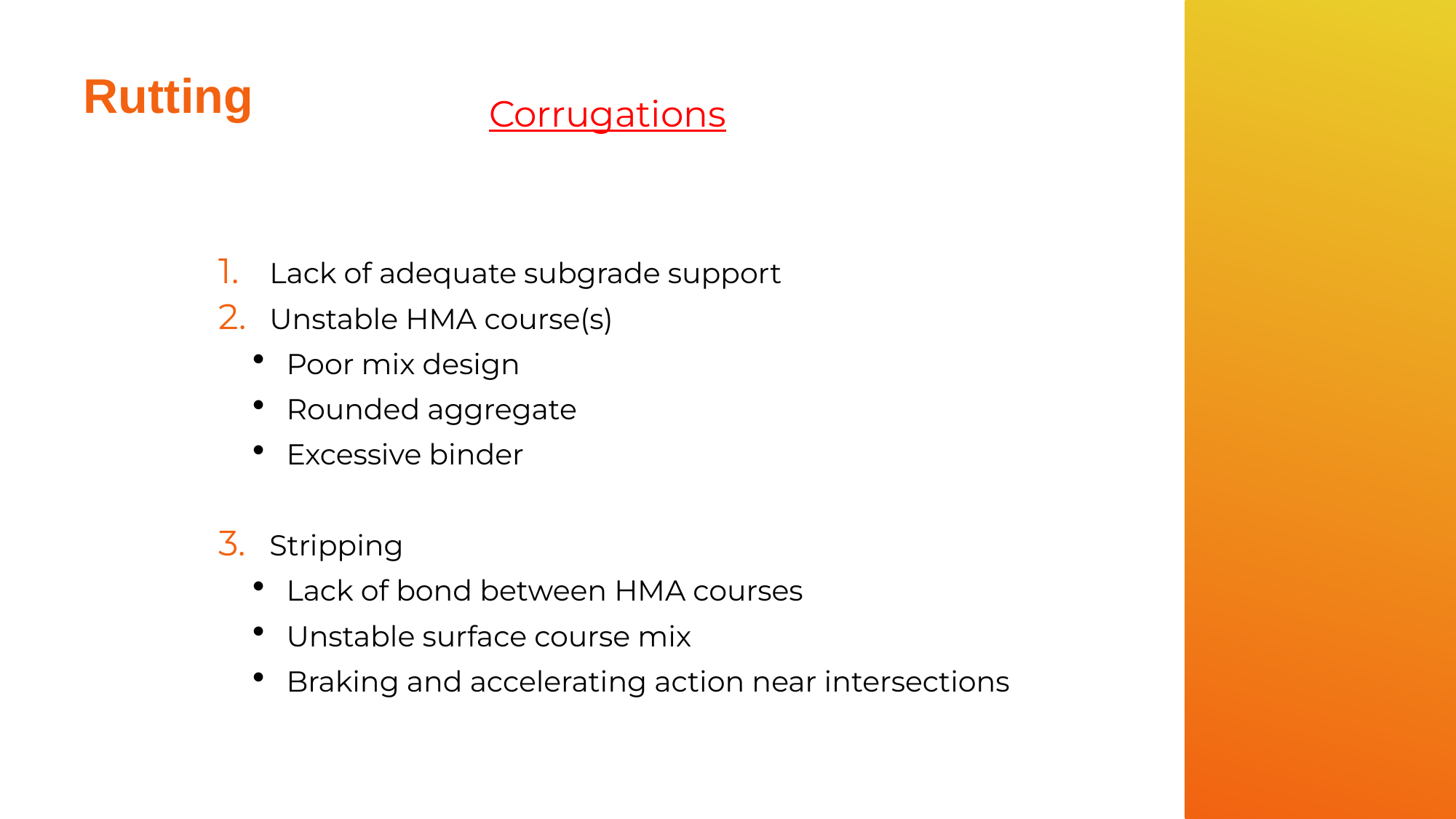

# Rutting
Corrugations
Lack of adequate subgrade support
Unstable HMA course(s)
Poor mix design
Rounded aggregate
Excessive binder

Stripping
Lack of bond between HMA courses
Unstable surface course mix
Braking and accelerating action near intersections